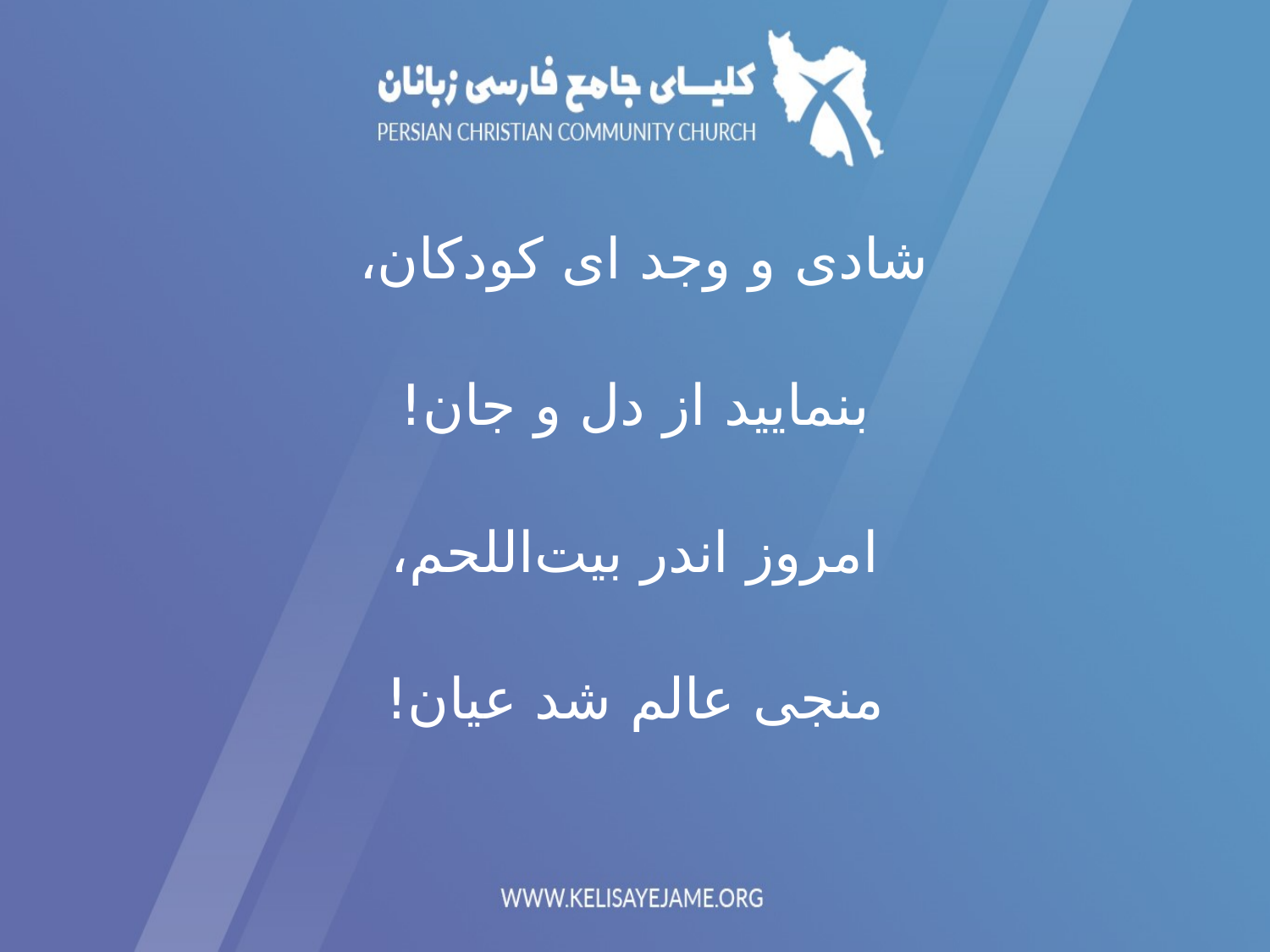

شادی و وجد ای کودکان،
بنمایید از دل و جان!
 امروز اندر بیت‌اللحم،
منجی عالم شد عیان!